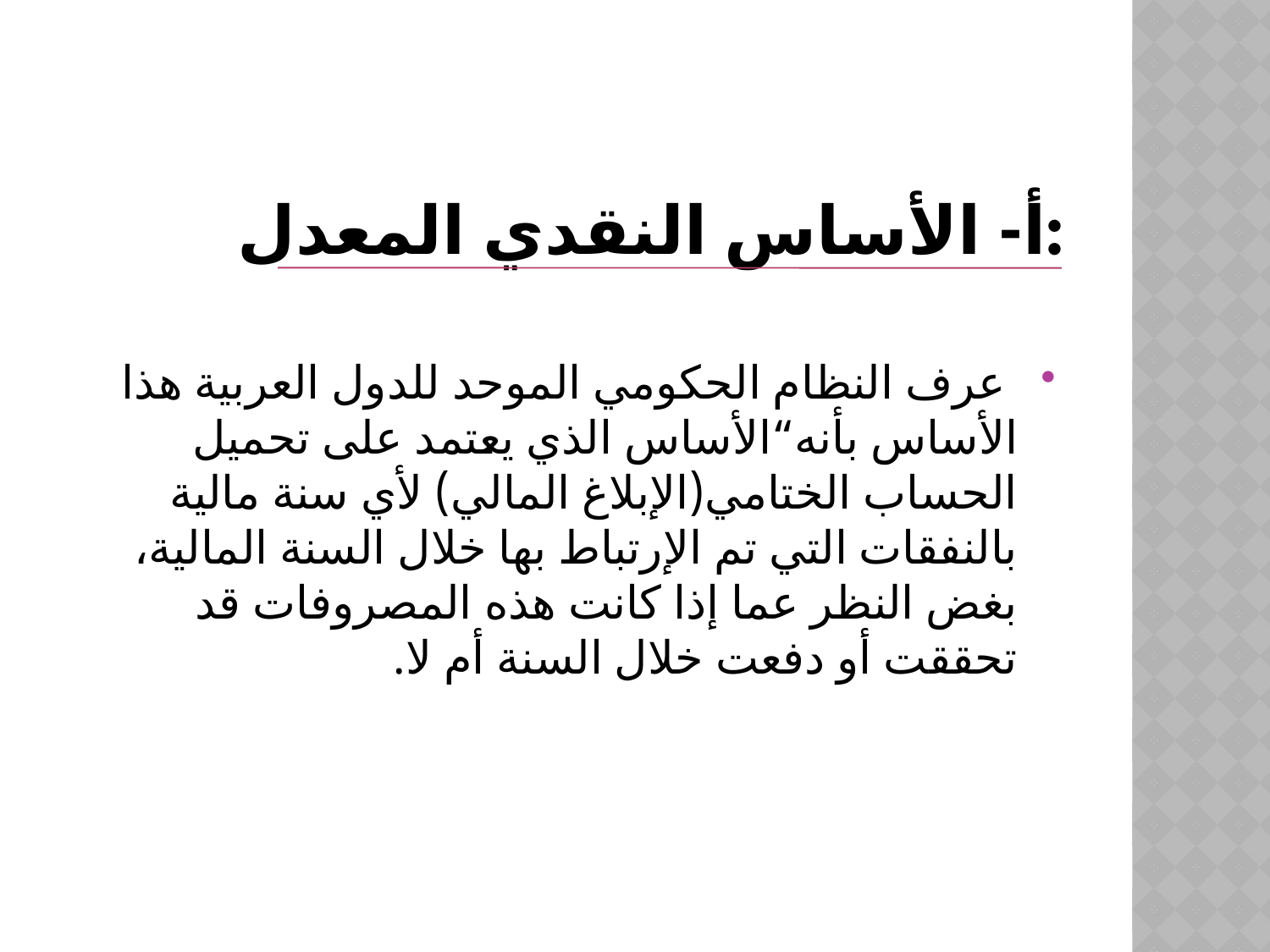

# أ- الأساس النقدي المعدل:
 عرف النظام الحكومي الموحد للدول العربية هذا الأساس بأنه“الأساس الذي يعتمد على تحميل الحساب الختامي(الإبلاغ المالي) لأي سنة مالية بالنفقات التي تم الإرتباط بها خلال السنة المالية، بغض النظر عما إذا كانت هذه المصروفات قد تحققت أو دفعت خلال السنة أم لا.